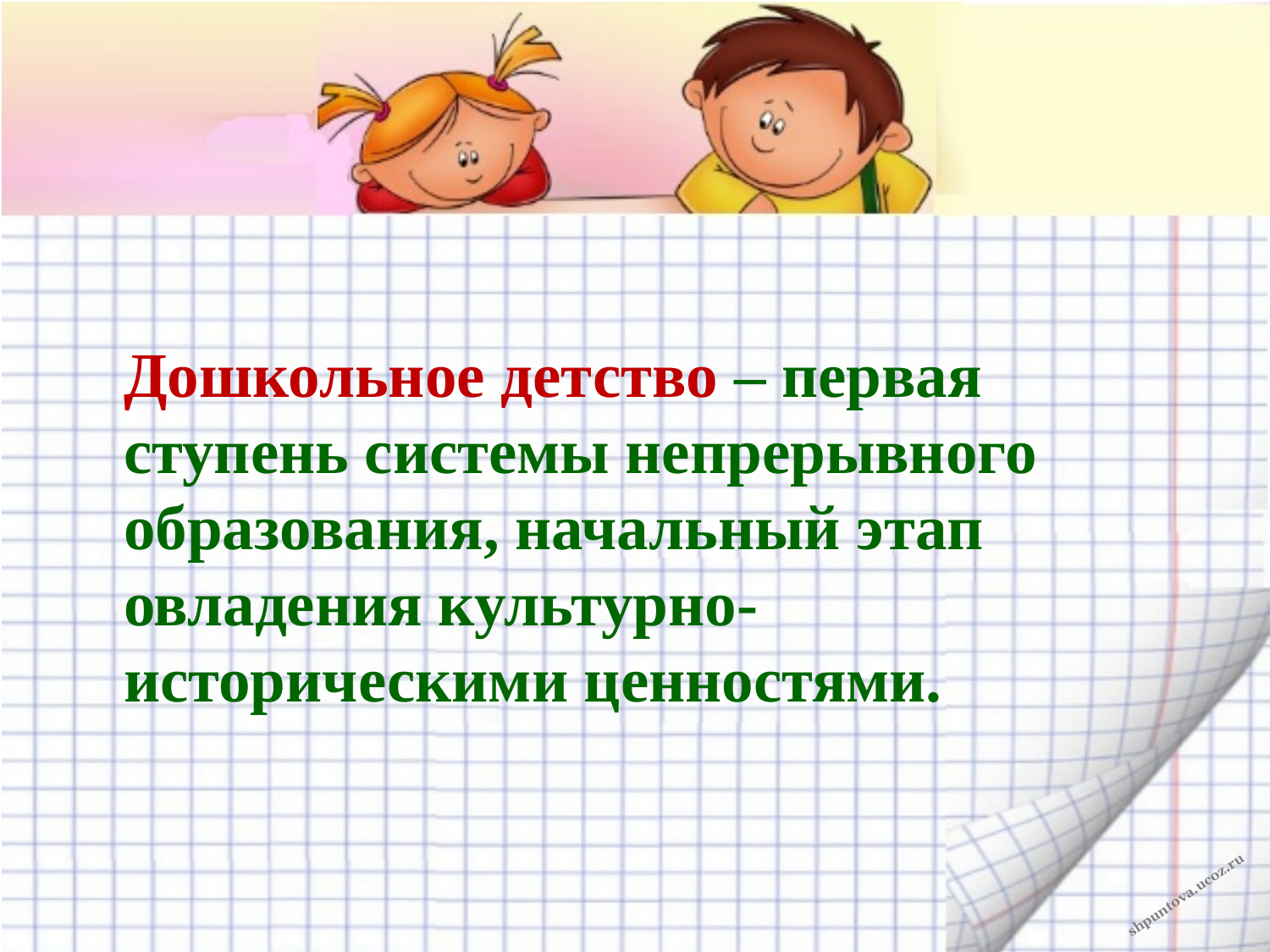

#
   Дошкольное детство – первая ступень системы непрерывного образования, начальный этап овладения культурно-историческими ценностями.